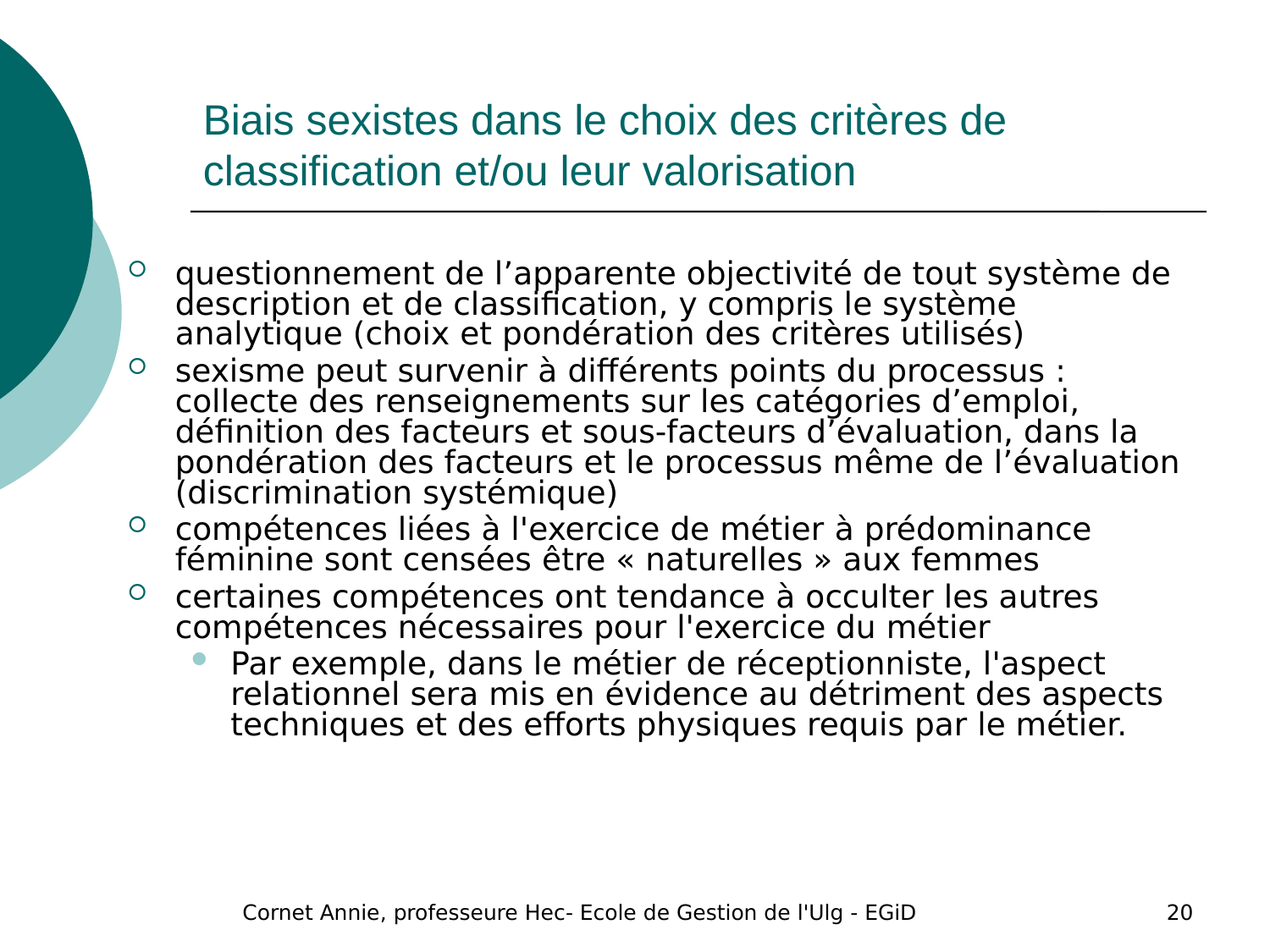

# Biais sexistes dans le choix des critères de classification et/ou leur valorisation
questionnement de l’apparente objectivité de tout système de description et de classification, y compris le système analytique (choix et pondération des critères utilisés)
sexisme peut survenir à différents points du processus : collecte des renseignements sur les catégories d’emploi, définition des facteurs et sous-facteurs d’évaluation, dans la pondération des facteurs et le processus même de l’évaluation (discrimination systémique)
compétences liées à l'exercice de métier à prédominance féminine sont censées être « naturelles » aux femmes
certaines compétences ont tendance à occulter les autres compétences nécessaires pour l'exercice du métier
Par exemple, dans le métier de réceptionniste, l'aspect relationnel sera mis en évidence au détriment des aspects techniques et des efforts physiques requis par le métier.
Cornet Annie, professeure Hec- Ecole de Gestion de l'Ulg - EGiD
20